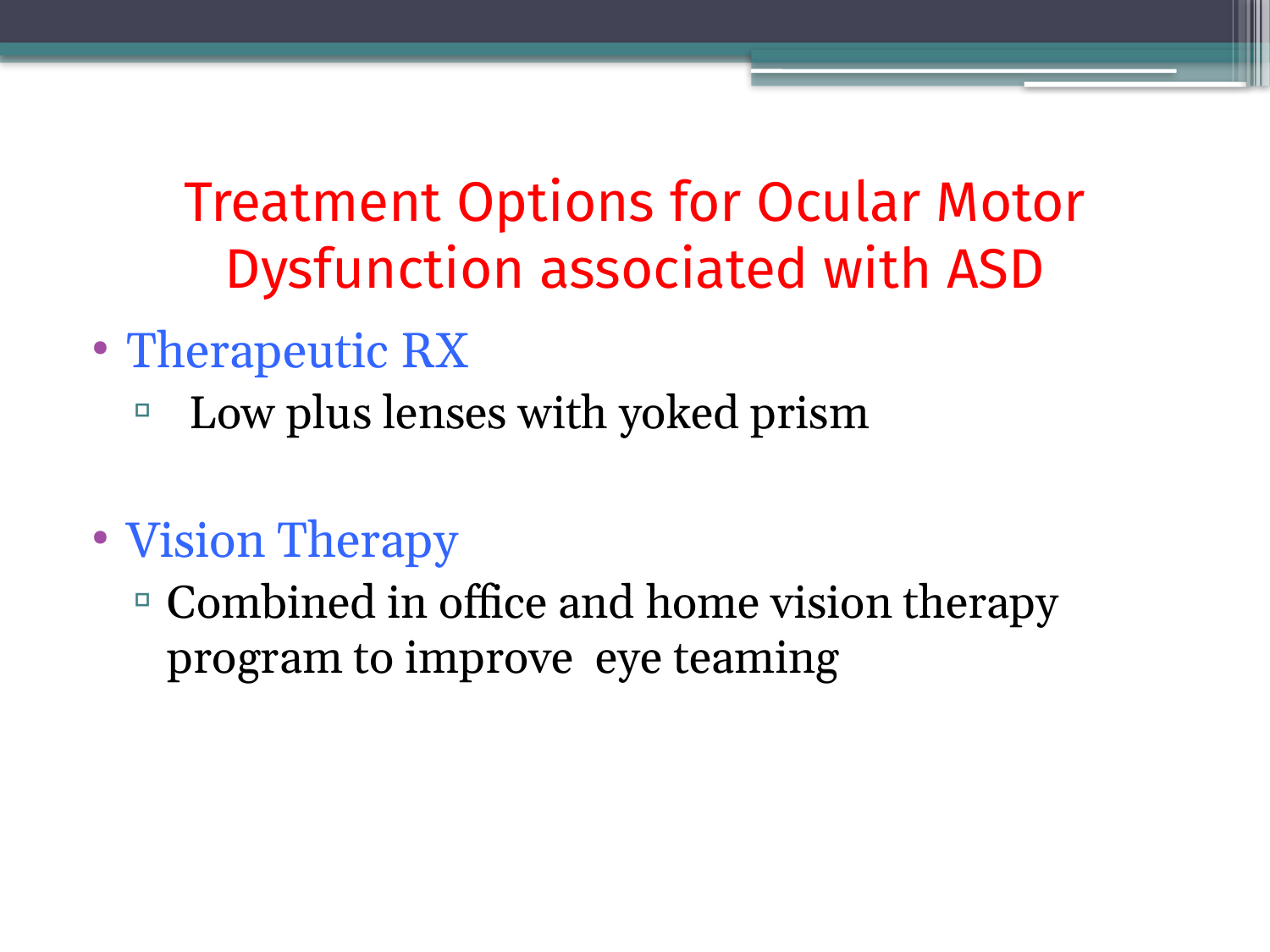

# Treatment Options for Ocular Motor Dysfunction associated with ASD
Therapeutic RX
  Low plus lenses with yoked prism

Vision Therapy
Combined in office and home vision therapy  program to improve  eye teaming